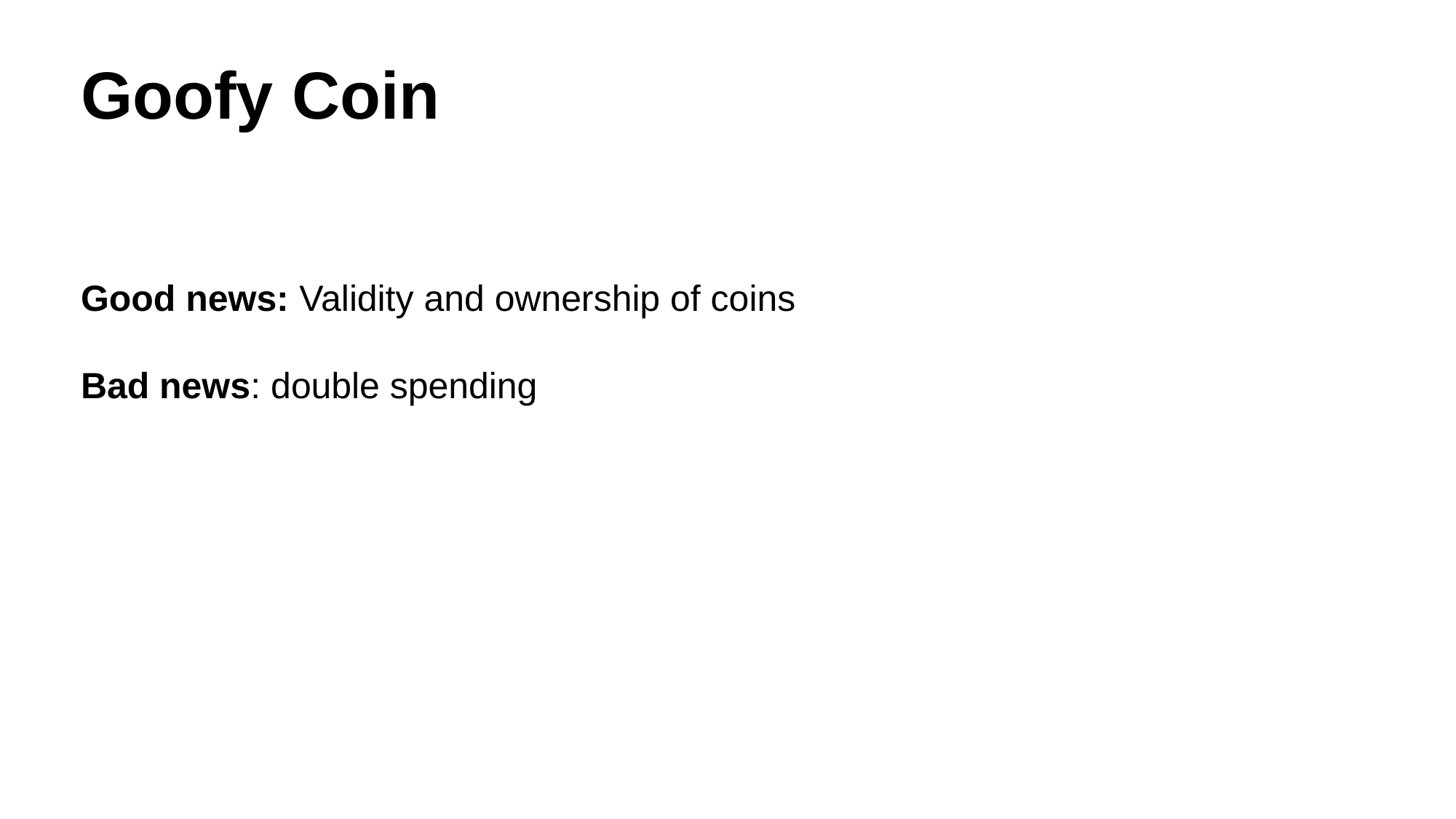

# Goofy Coin

Good news: Validity and ownership of coins

Bad news: double spending